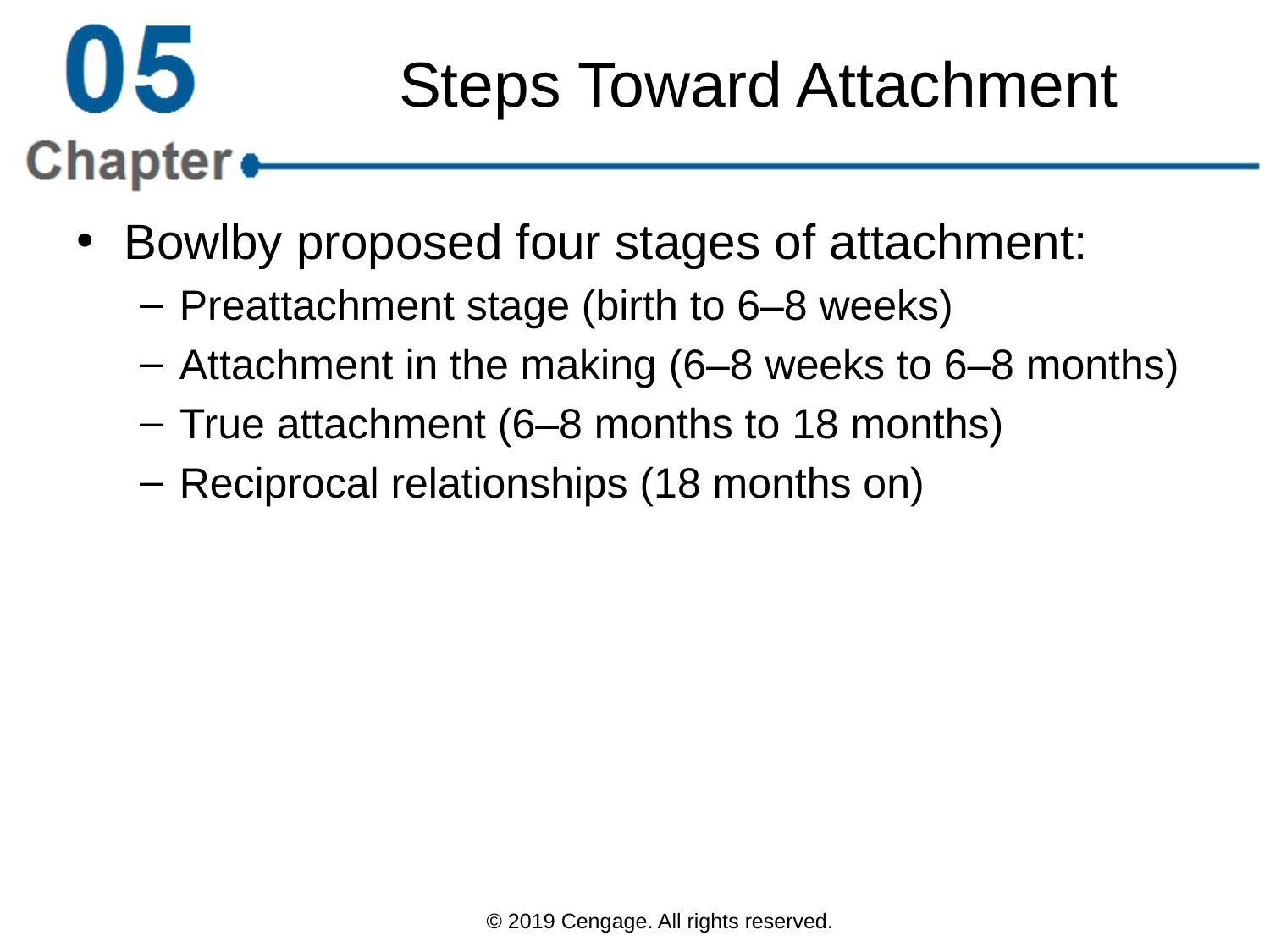

# Steps Toward Attachment
Bowlby proposed four stages of attachment:
Preattachment stage (birth to 6–8 weeks)
Attachment in the making (6–8 weeks to 6–8 months)
True attachment (6–8 months to 18 months)
Reciprocal relationships (18 months on)